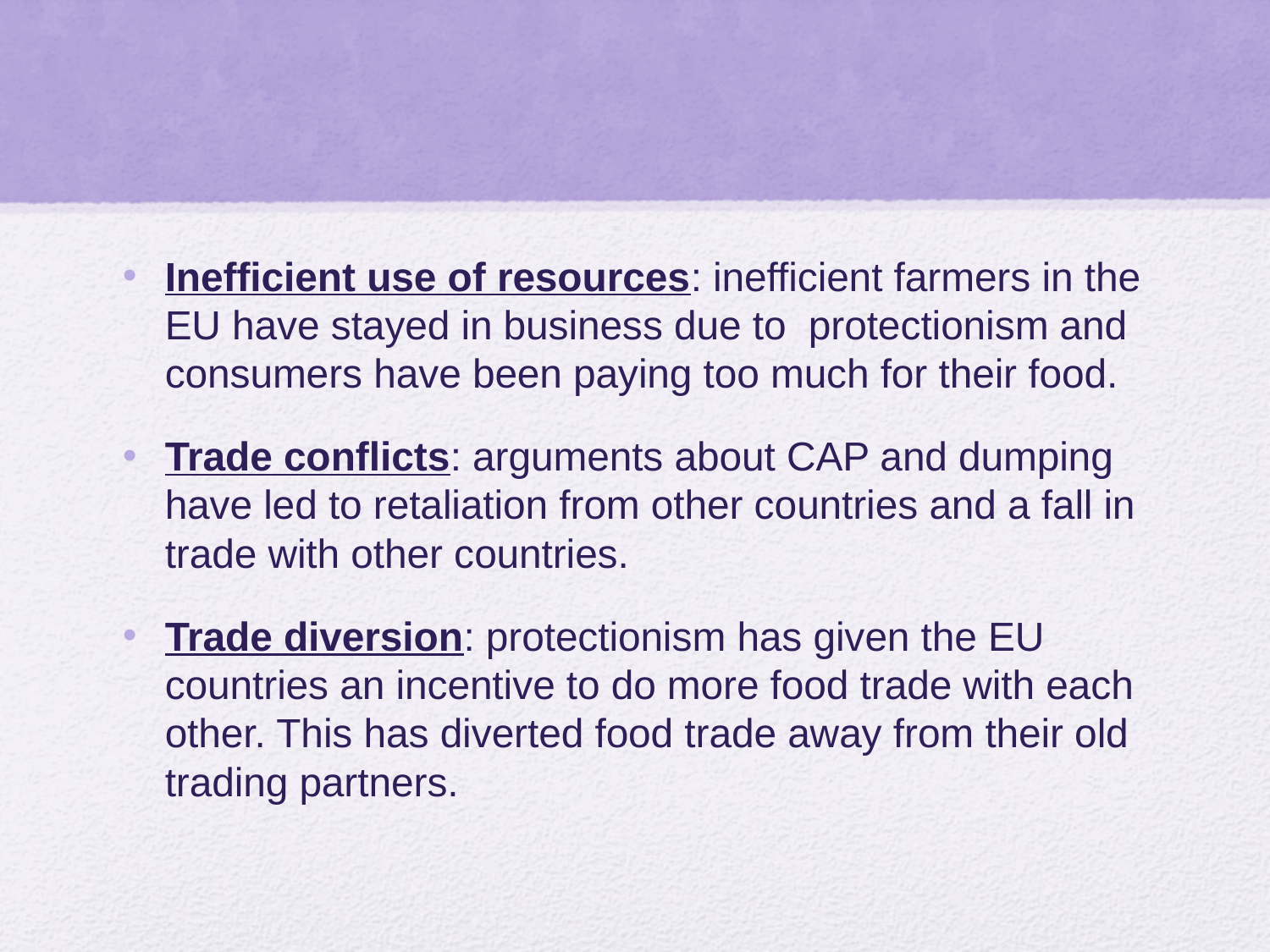

#
Inefficient use of resources: inefficient farmers in the EU have stayed in business due to  protectionism and consumers have been paying too much for their food.
Trade conflicts: arguments about CAP and dumping have led to retaliation from other countries and a fall in trade with other countries.
Trade diversion: protectionism has given the EU countries an incentive to do more food trade with each other. This has diverted food trade away from their old trading partners.